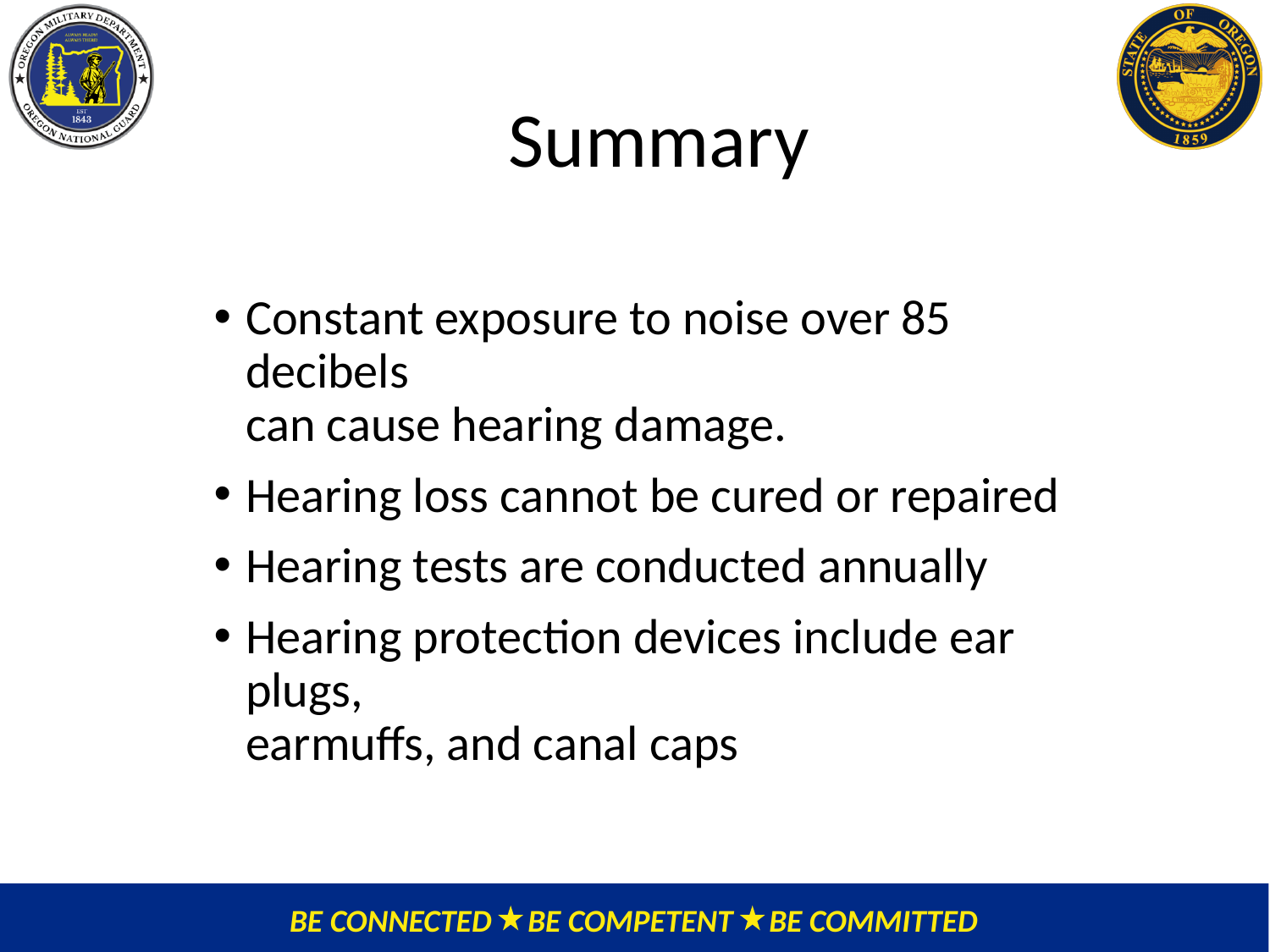

# Summary
Constant exposure to noise over 85 decibels
can cause hearing damage.
Hearing loss cannot be cured or repaired
Hearing tests are conducted annually
Hearing protection devices include ear plugs,
earmuffs, and canal caps